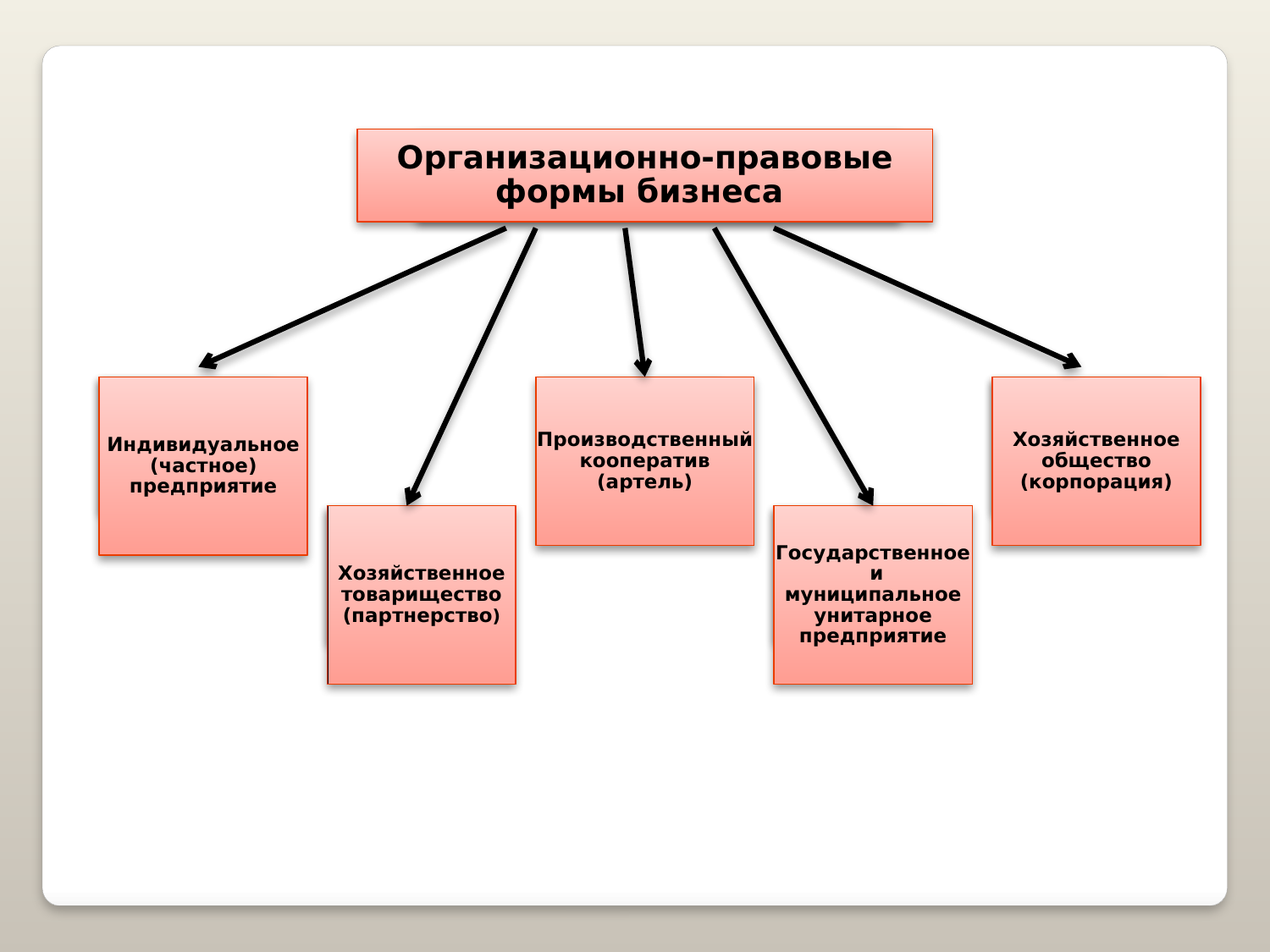

Организационно-правовые формы бизнеса

Индивидуальное (частное) предприятие

Хозяйственное товарищество (партнерство)
Производственный кооператив (артель)

Государственное  и муниципальное унитарное предприятие

Хозяйственное общество (корпорация)